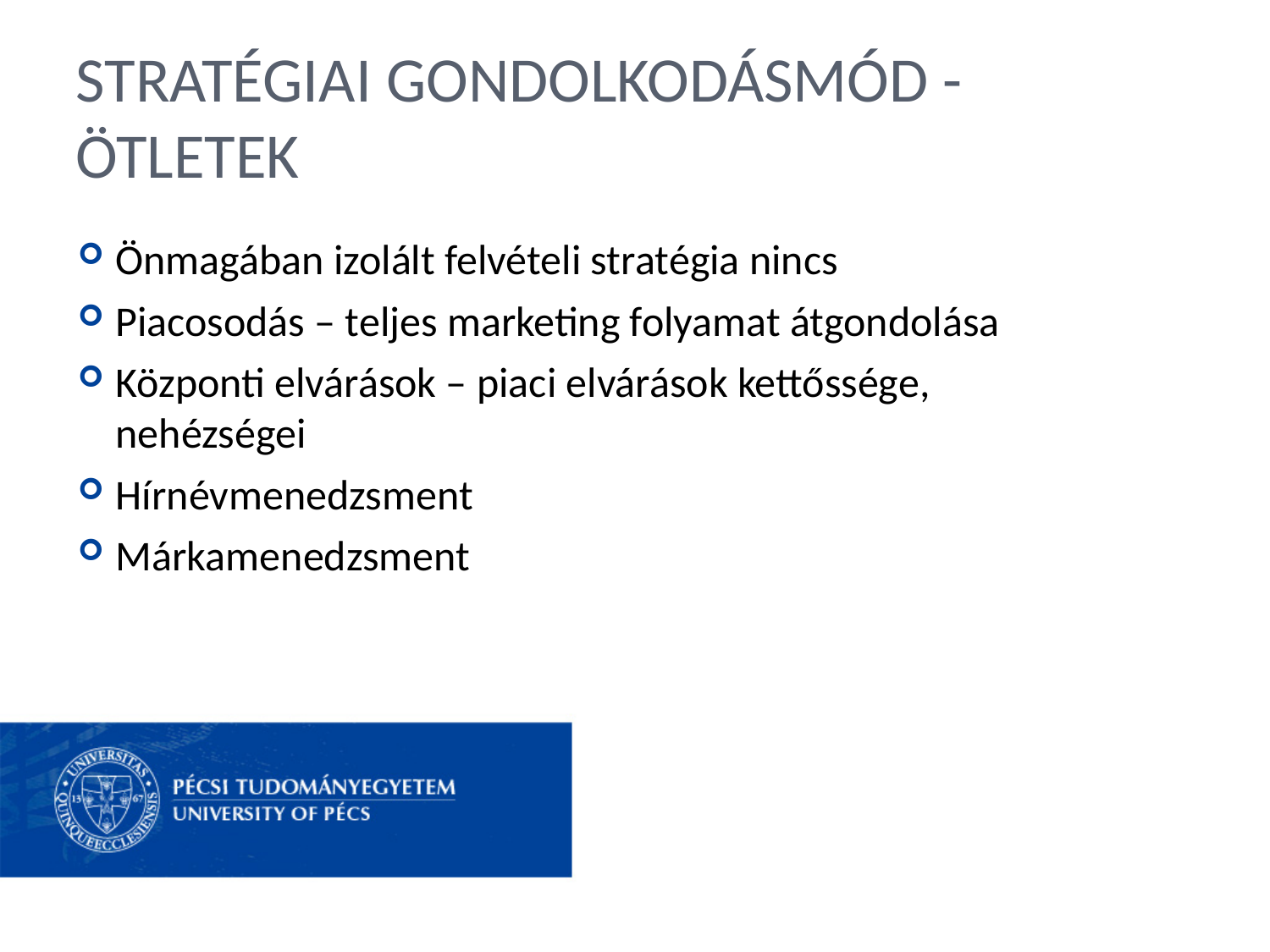

# Stratégiai gondolkodásmód - ötletek
Önmagában izolált felvételi stratégia nincs
Piacosodás – teljes marketing folyamat átgondolása
Központi elvárások – piaci elvárások kettőssége, nehézségei
Hírnévmenedzsment
Márkamenedzsment